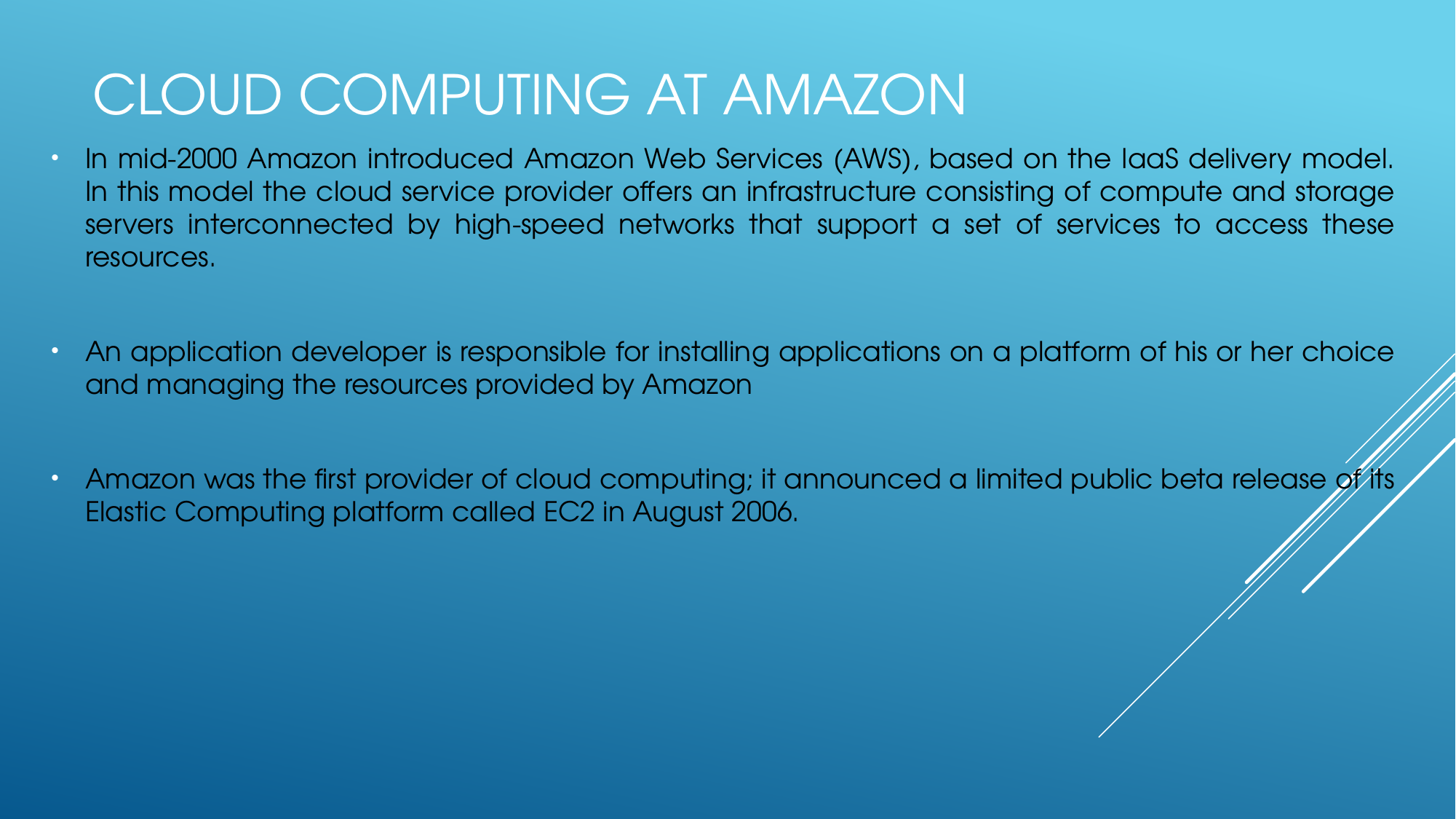

# Cloud computing at Amazon
In mid-2000 Amazon introduced Amazon Web Services (AWS), based on the IaaS delivery model. In this model the cloud service provider offers an infrastructure consisting of compute and storage servers interconnected by high-speed networks that support a set of services to access these resources.

An application developer is responsible for installing applications on a platform of his or her choice and managing the resources provided by Amazon

Amazon was the first provider of cloud computing; it announced a limited public beta release of its Elastic Computing platform called EC2 in August 2006.